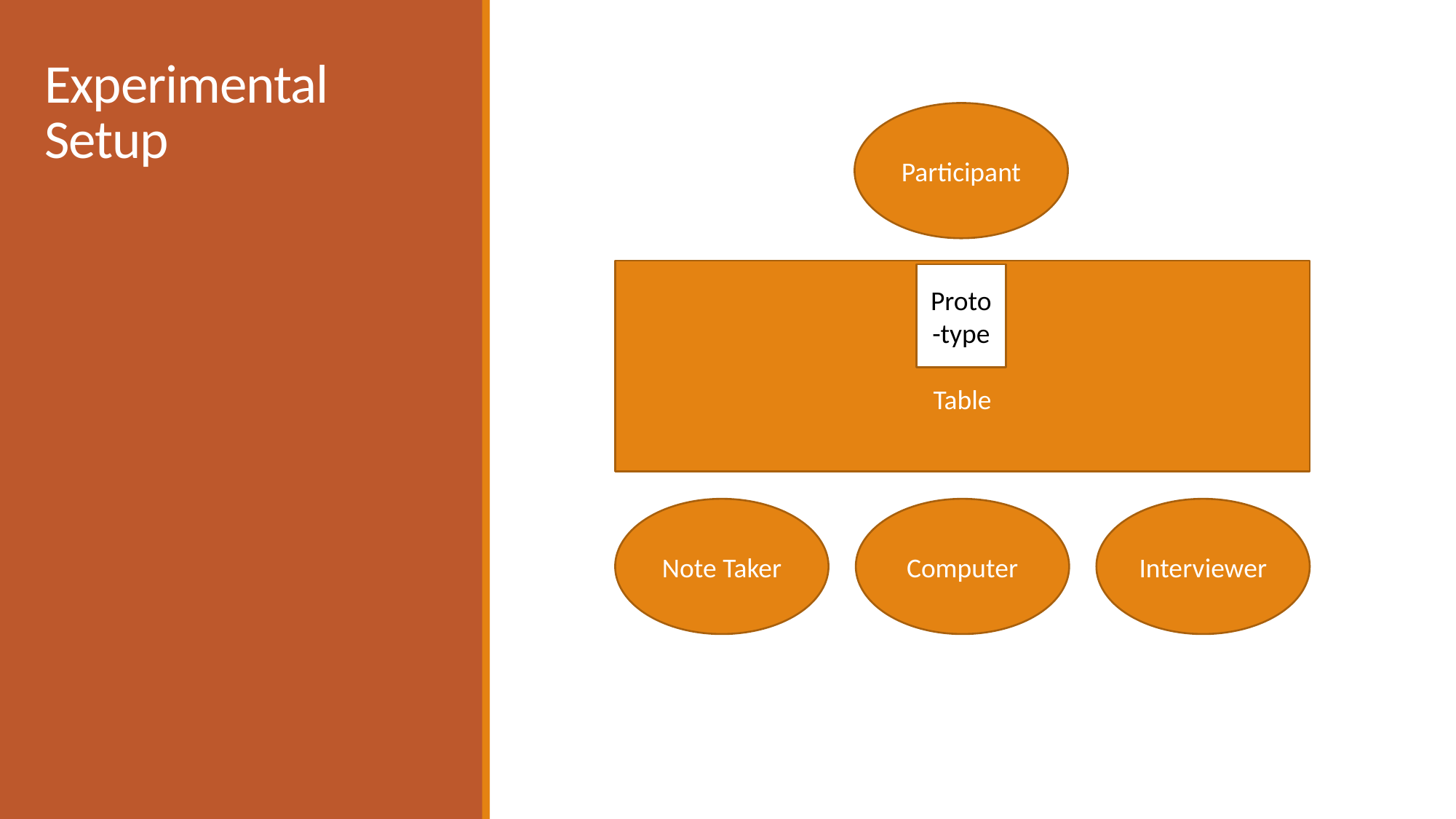

# Experimental Setup
Participant

Table
Proto-type
Interviewer
Note Taker
Computer